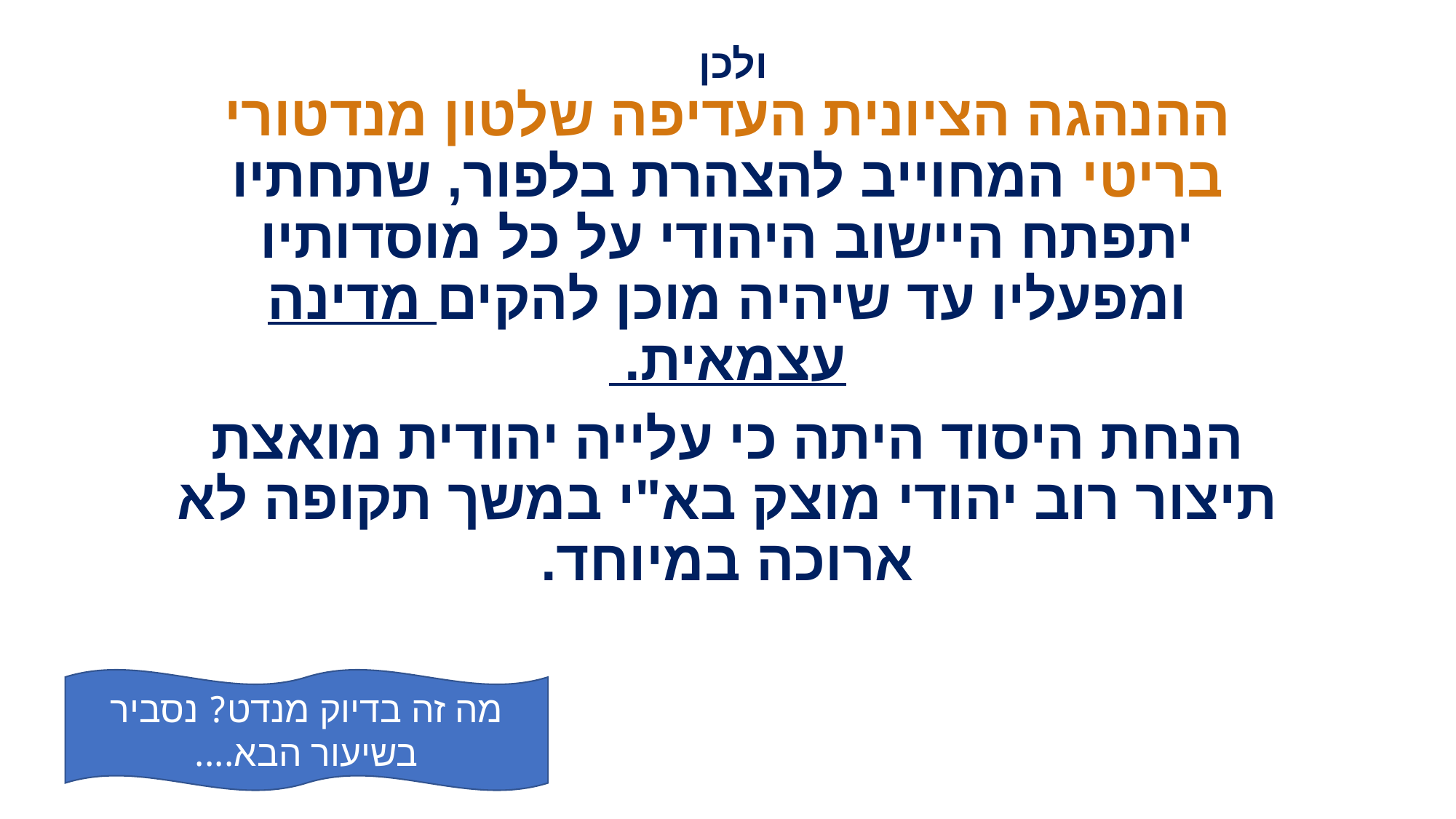

ולכן
ההנהגה הציונית העדיפה שלטון מנדטורי בריטי המחוייב להצהרת בלפור, שתחתיו יתפתח היישוב היהודי על כל מוסדותיו ומפעליו עד שיהיה מוכן להקים מדינה עצמאית.

הנחת היסוד היתה כי עלייה יהודית מואצת תיצור רוב יהודי מוצק בא"י במשך תקופה לא ארוכה במיוחד.

מה זה בדיוק מנדט? נסביר בשיעור הבא....